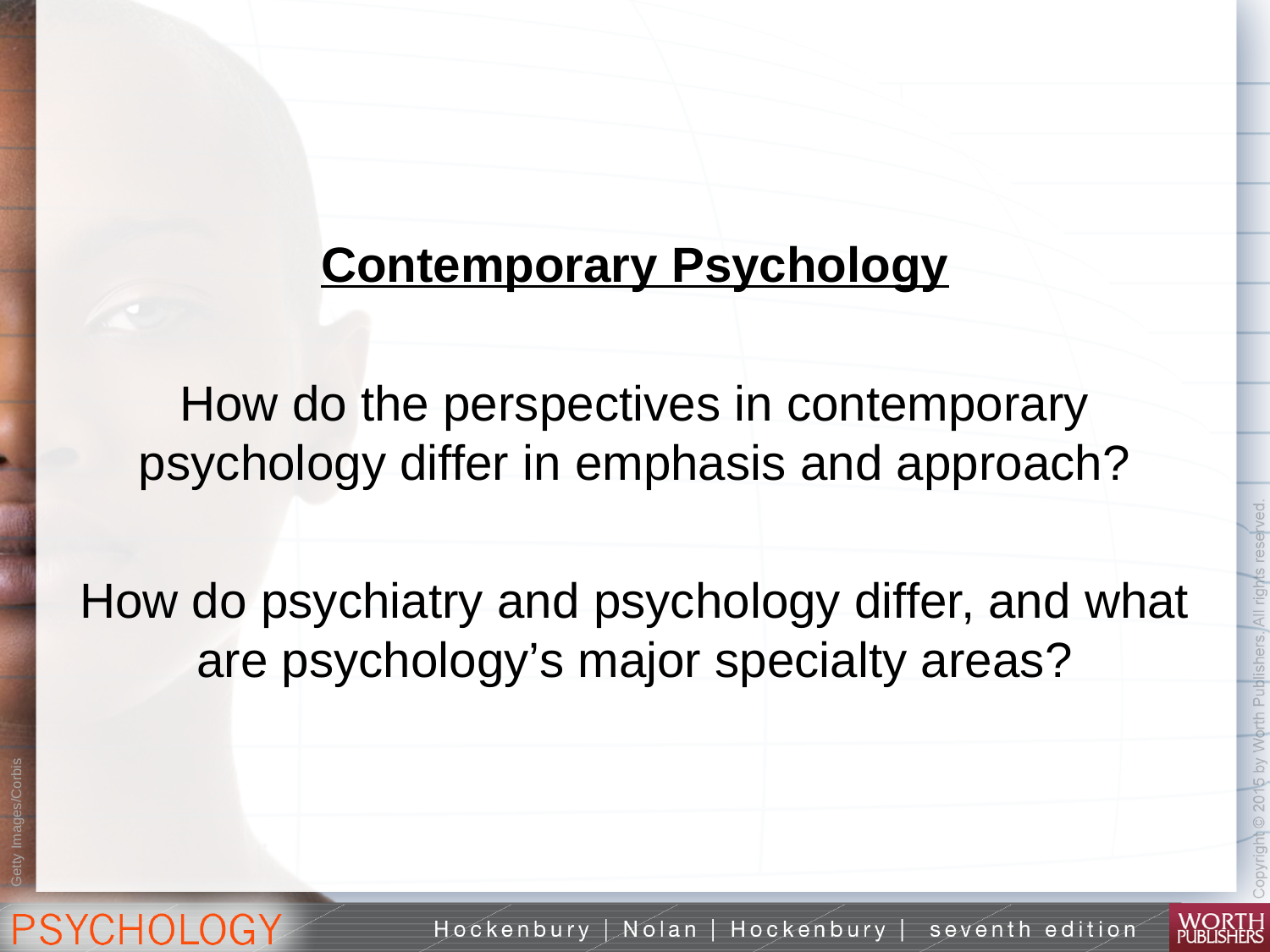

Contemporary Psychology

How do the perspectives in contemporary psychology differ in emphasis and approach?

How do psychiatry and psychology differ, and what are psychology’s major specialty areas?